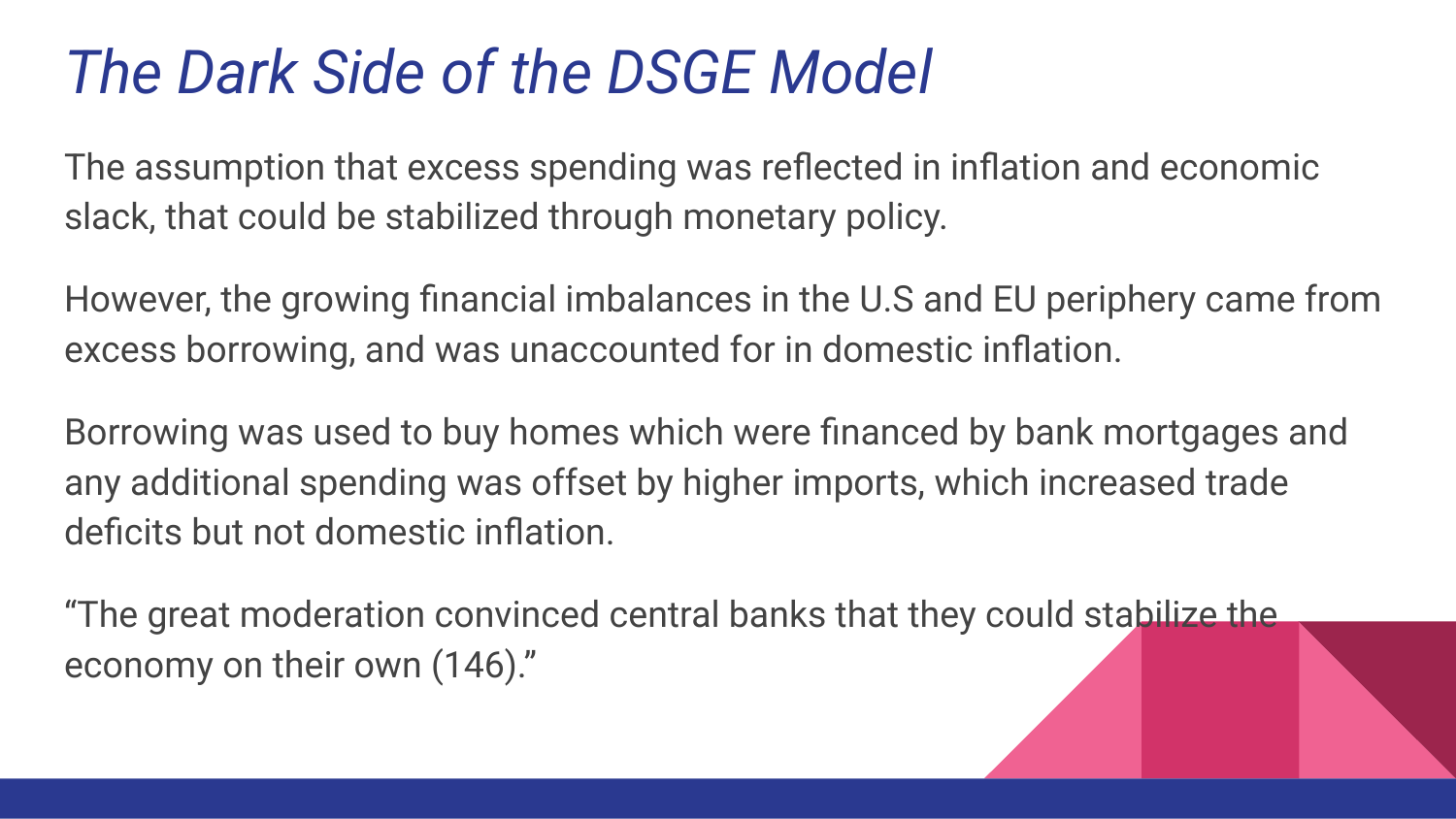

# The Dark Side of the DSGE Model
The assumption that excess spending was reflected in inflation and economic slack, that could be stabilized through monetary policy.
However, the growing financial imbalances in the U.S and EU periphery came from excess borrowing, and was unaccounted for in domestic inflation.
Borrowing was used to buy homes which were financed by bank mortgages and any additional spending was offset by higher imports, which increased trade deficits but not domestic inflation.
“The great moderation convinced central banks that they could stabilize the economy on their own (146).”